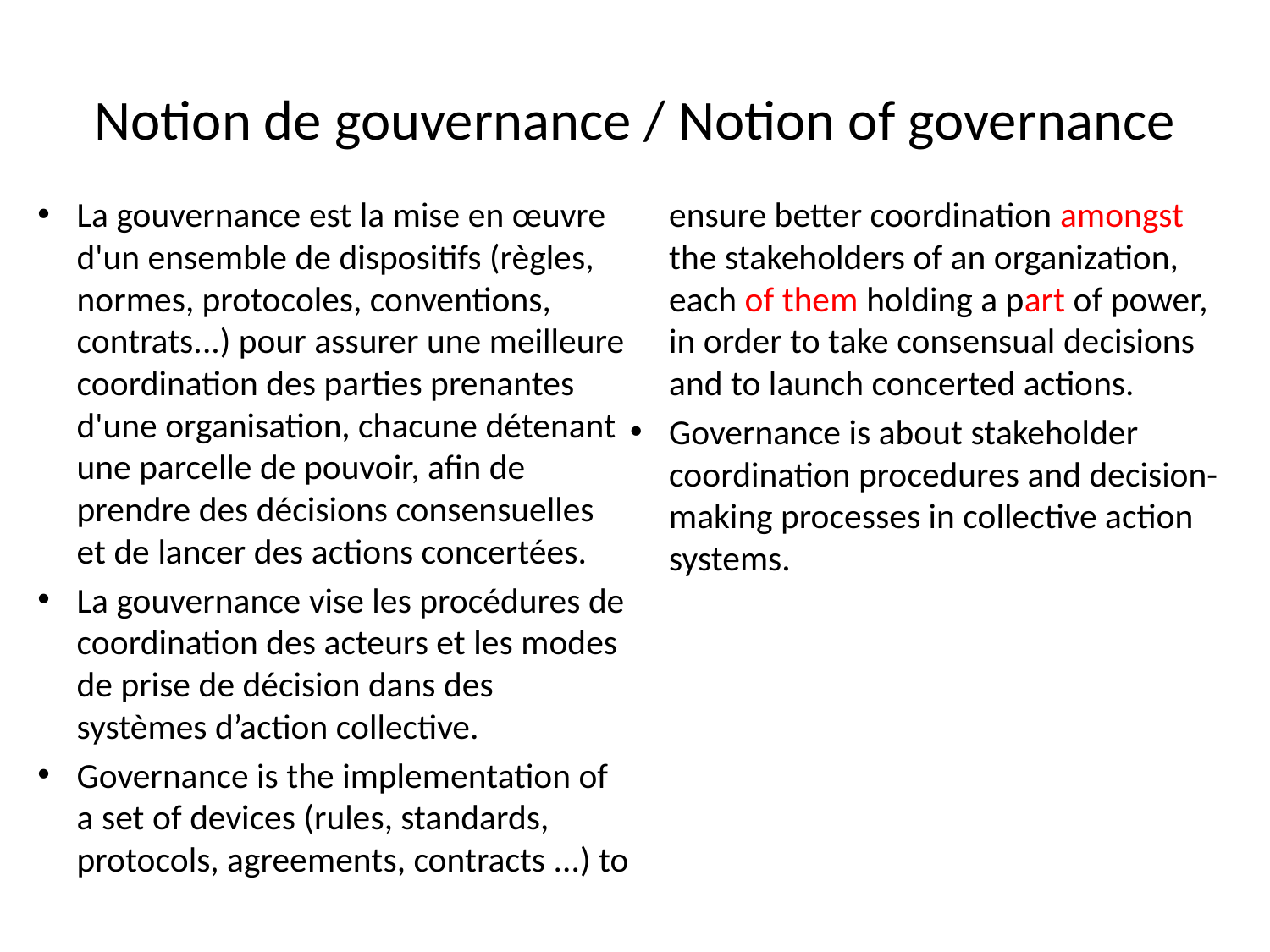

# Notion de gouvernance / Notion of governance
La gouvernance est la mise en œuvre d'un ensemble de dispositifs (règles, normes, protocoles, conventions, contrats...) pour assurer une meilleure coordination des parties prenantes d'une organisation, chacune détenant une parcelle de pouvoir, afin de prendre des décisions consensuelles et de lancer des actions concertées.
La gouvernance vise les procédures de coordination des acteurs et les modes de prise de décision dans des systèmes d’action collective.
Governance is the implementation of a set of devices (rules, standards, protocols, agreements, contracts ...) to ensure better coordination amongst the stakeholders of an organization, each of them holding a part of power, in order to take consensual decisions and to launch concerted actions.
Governance is about stakeholder coordination procedures and decision-making processes in collective action systems.